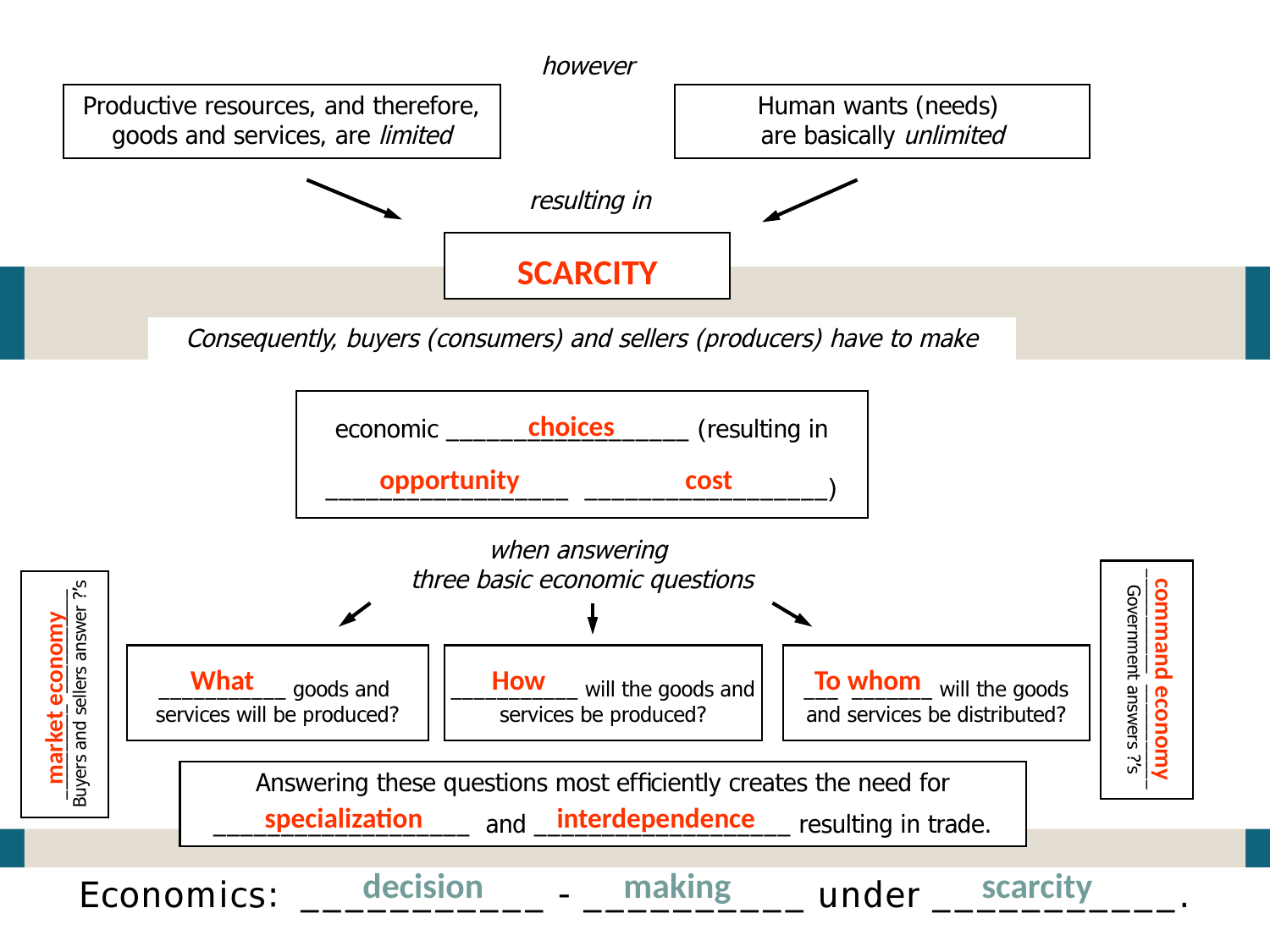

however
Productive resources, and therefore, goods and services, are limited
Human wants (needs)
are basically unlimited

resulting in

SCARCITY
Consequently, buyers (consumers) and sellers (producers) have to make

economic __________________ (resulting in

__________________  __________________)
choices
opportunity
cost
when answering
three basic economic questions

___________  ___________
Government answers ?’s

___________ goods and
services will be produced?

___________ will the goods and services be produced?

___  _______ will the goods and services be distributed?

__________  ___________
Buyers and sellers answer ?’s
What
How
To whom
command economy
market economy

Answering these questions most efficiently creates the need for

___________________  and ___________________ resulting in trade.
specialization
interdependence
decision
making
scarcity
Economics:  ___________ - __________ under ___________.